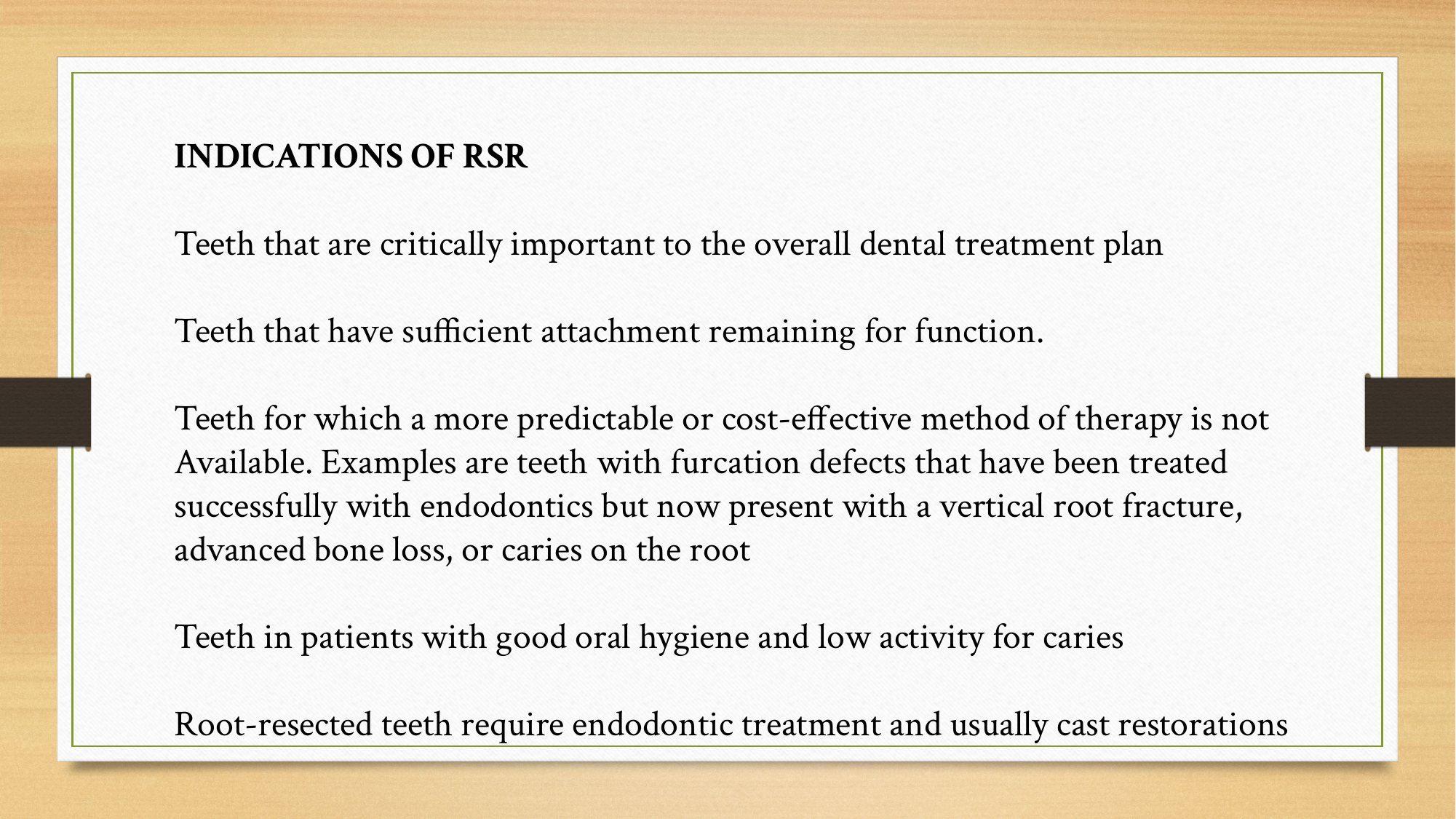

INDICATIONS OF RSR

Teeth that are critically important to the overall dental treatment plan

Teeth that have sufficient attachment remaining for function.

Teeth for which a more predictable or cost-effective method of therapy is not Available. Examples are teeth with furcation defects that have been treated successfully with endodontics but now present with a vertical root fracture, advanced bone loss, or caries on the root

Teeth in patients with good oral hygiene and low activity for caries

Root-resected teeth require endodontic treatment and usually cast restorations